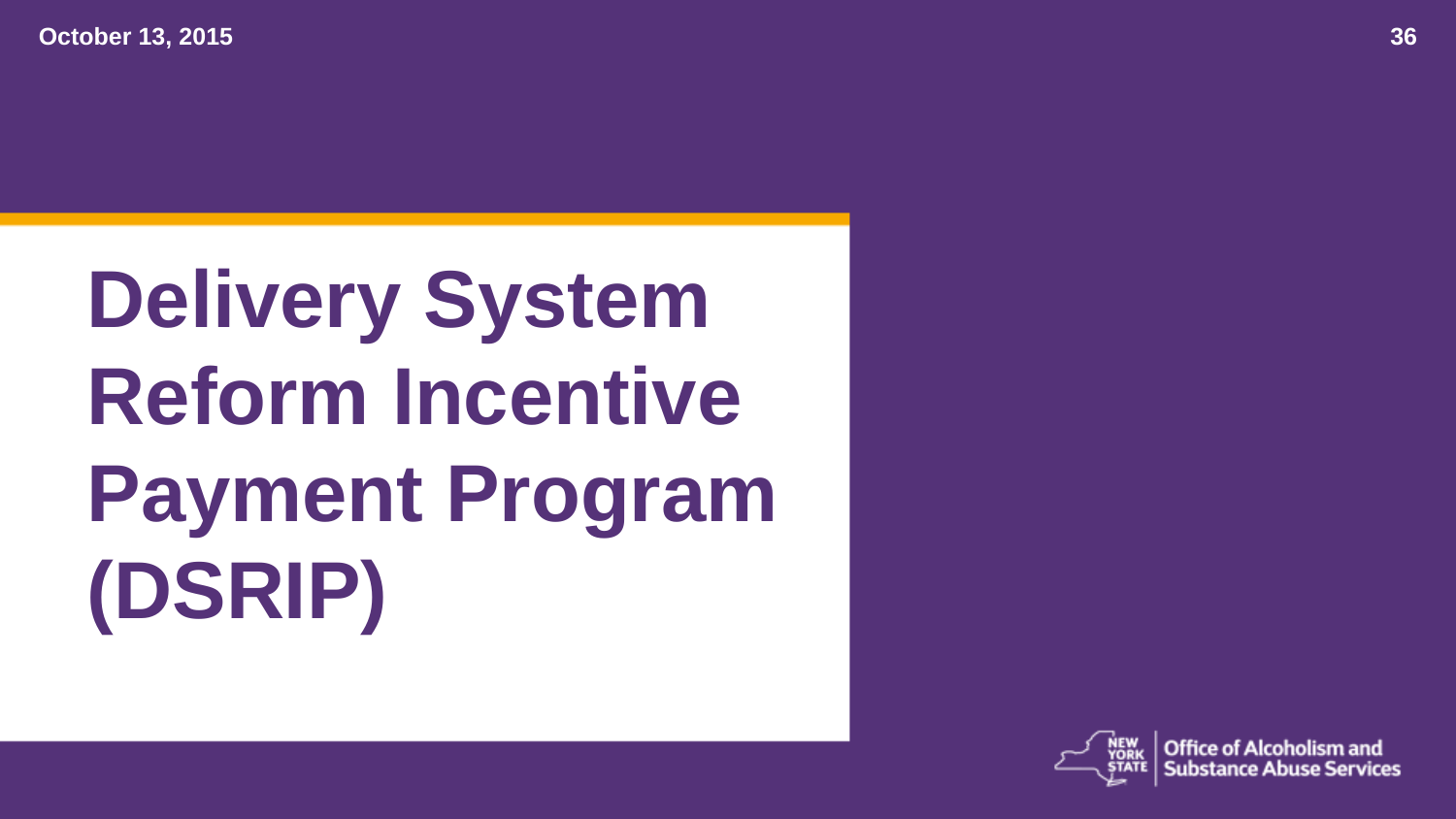

Delivery System
Reform Incentive Payment Program
(DSRIP)